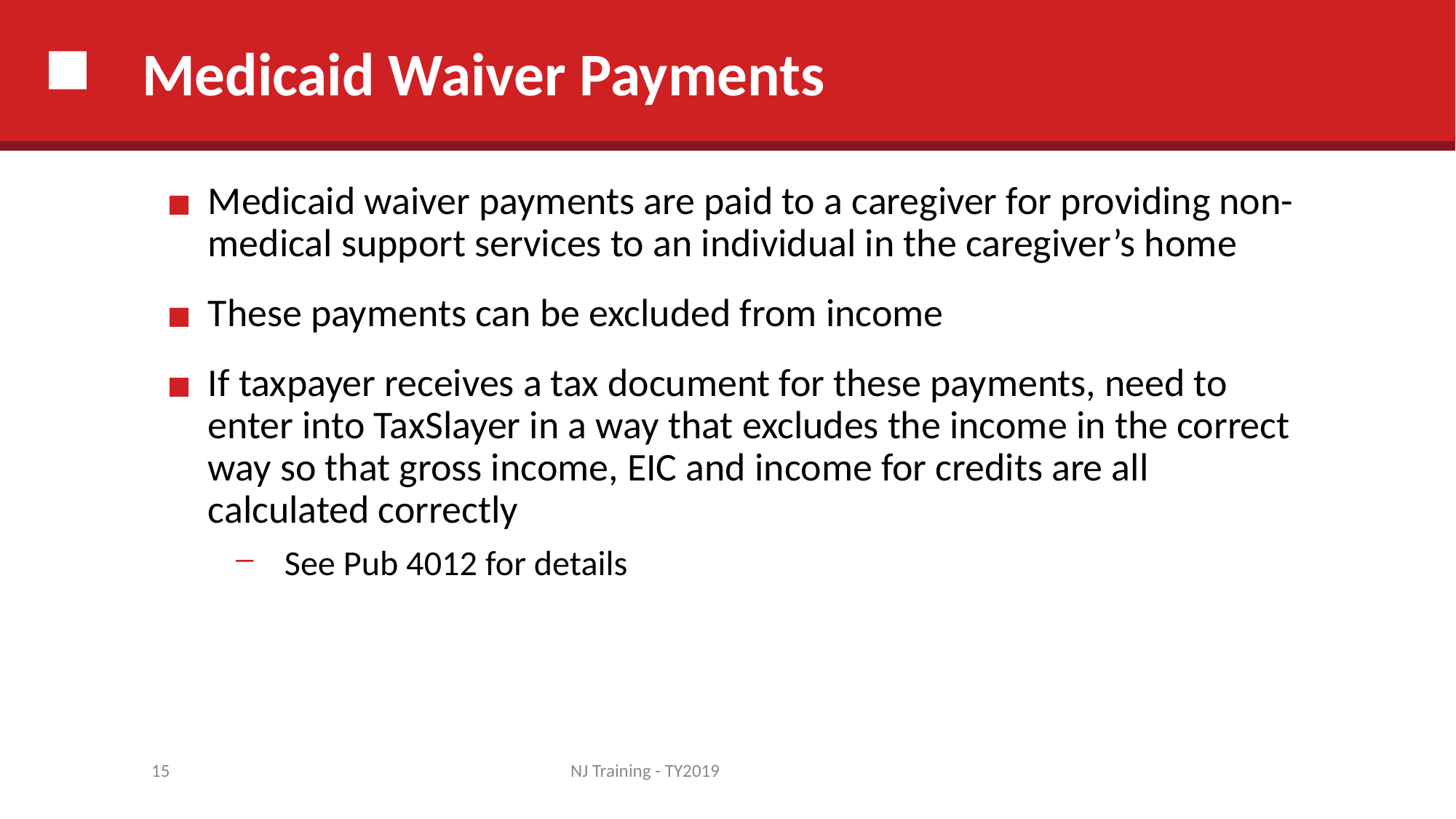

# Medicaid Waiver Payments
Medicaid waiver payments are paid to a caregiver for providing non-medical support services to an individual in the caregiver’s home
These payments can be excluded from income
If taxpayer receives a tax document for these payments, need to enter into TaxSlayer in a way that excludes the income in the correct way so that gross income, EIC and income for credits are all calculated correctly
 See Pub 4012 for details
15
NJ Training - TY2019